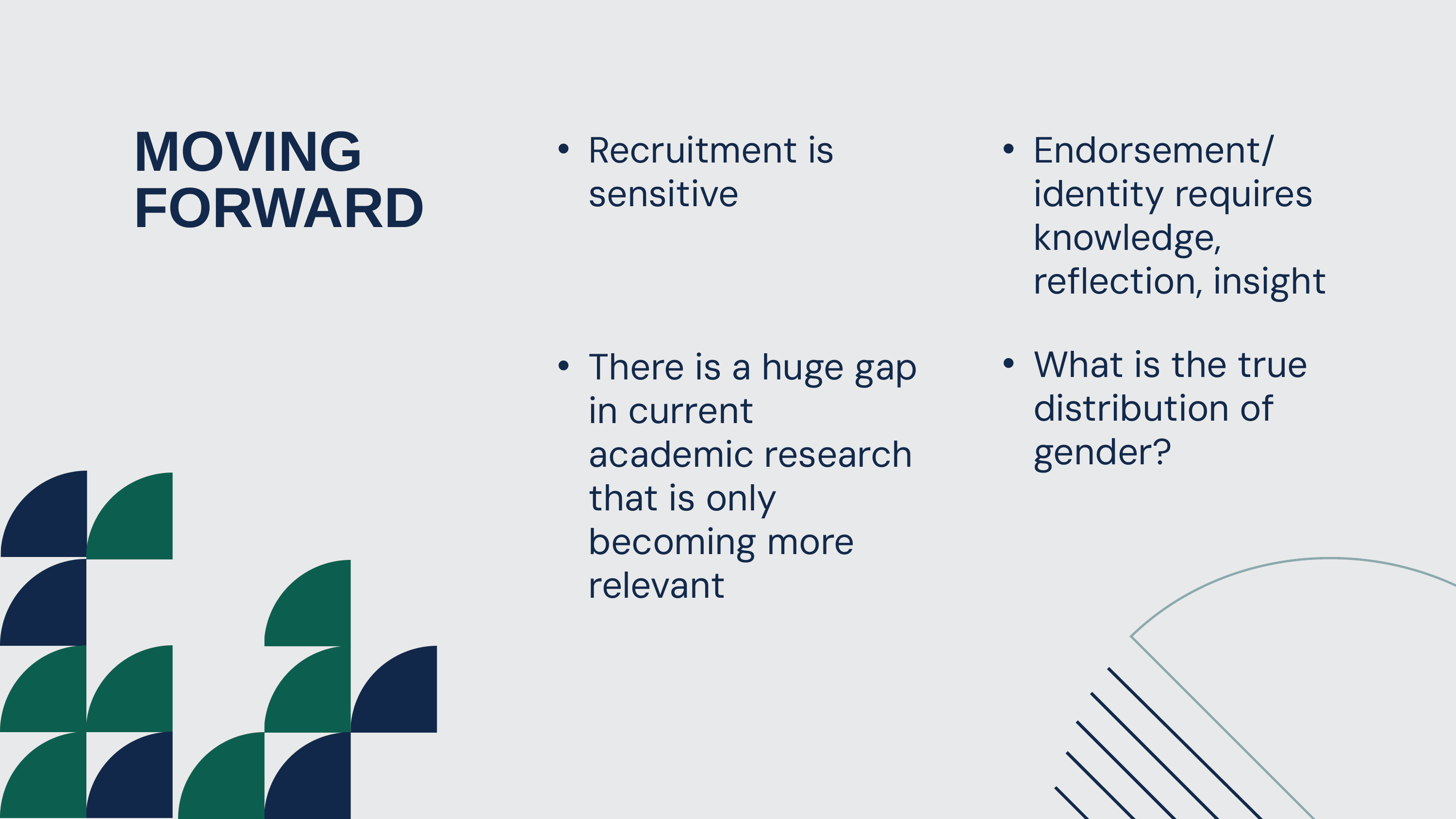

MOVING FORWARD
Recruitment is sensitive
Endorsement/ identity requires knowledge, reflection, insight
What is the true distribution of gender?
There is a huge gap in current academic research that is only becoming more relevant